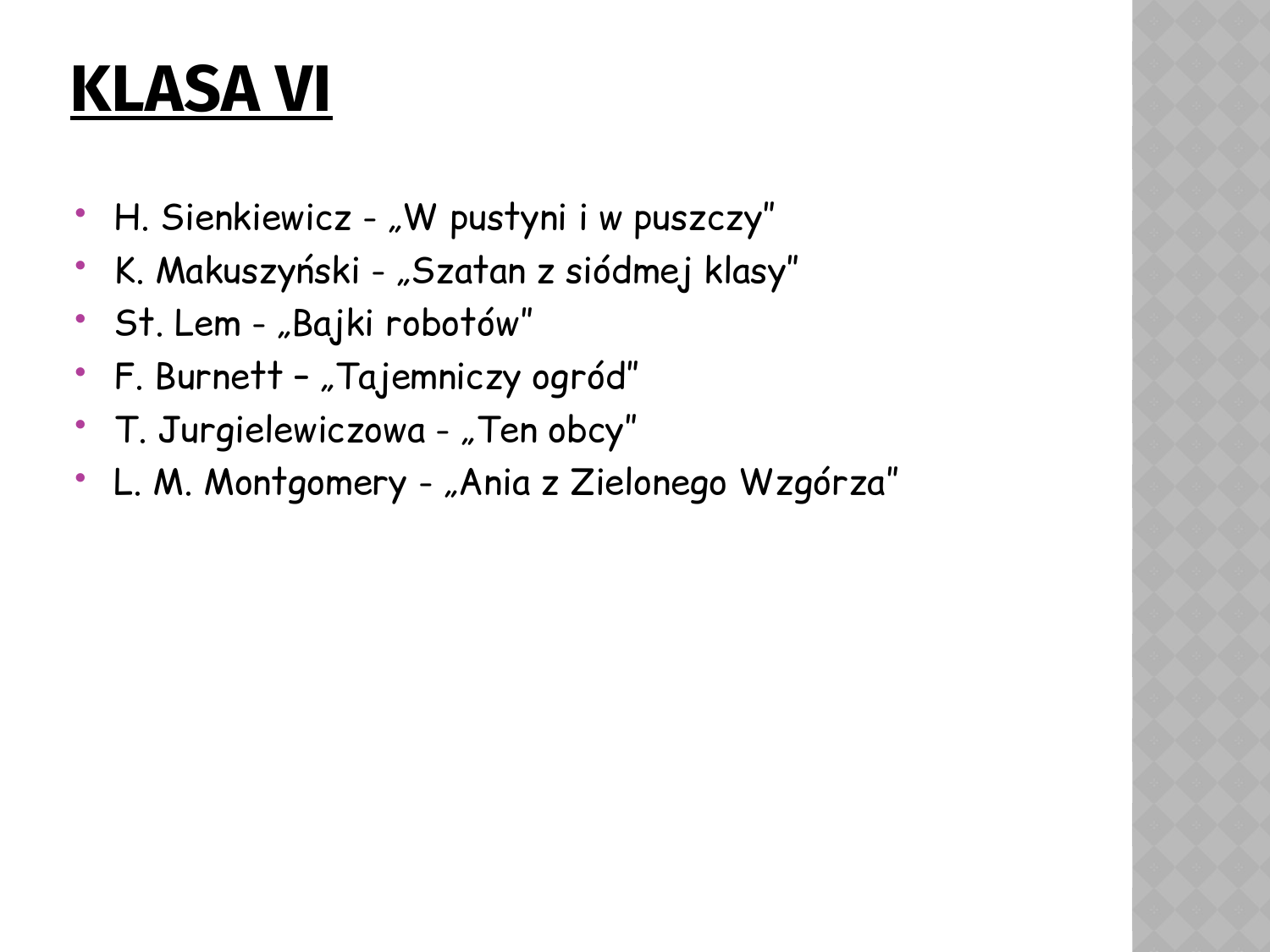

# KLASA VI
H. Sienkiewicz - „W pustyni i w puszczy”
K. Makuszyński - „Szatan z siódmej klasy”
St. Lem - „Bajki robotów”
F. Burnett – „Tajemniczy ogród”
T. Jurgielewiczowa - „Ten obcy”
L. M. Montgomery - „Ania z Zielonego Wzgórza”